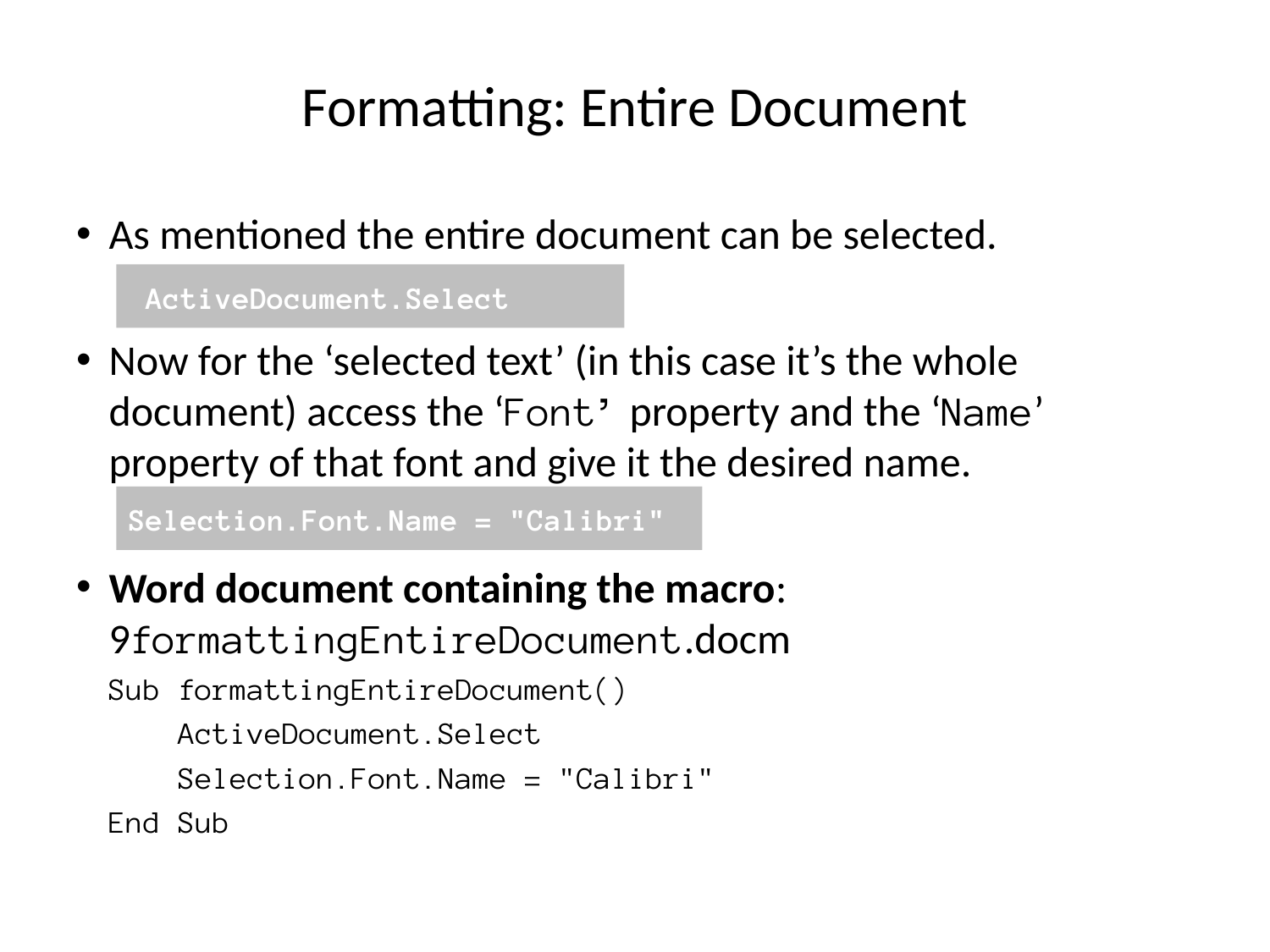

# Formatting: Entire Document
As mentioned the entire document can be selected.

Now for the ‘selected text’ (in this case it’s the whole document) access the ‘Font’ property and the ‘Name’ property of that font and give it the desired name.

Word document containing the macro: 9formattingEntireDocument.docm
Sub formattingEntireDocument()
    ActiveDocument.Select
    Selection.Font.Name = "Calibri"
End Sub

 ActiveDocument.Select
Selection.Font.Name = "Calibri"